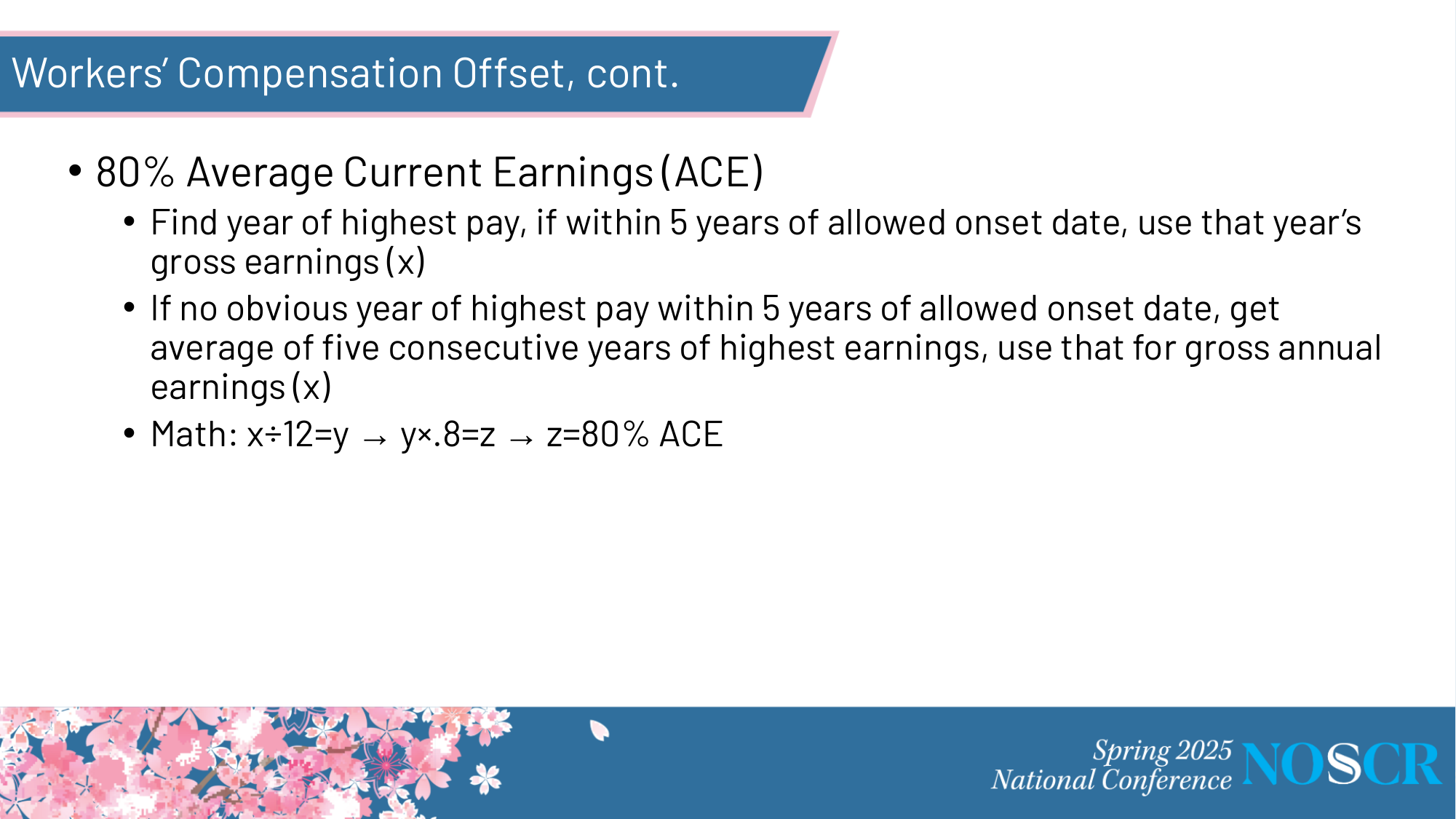

# Workers’ Compensation Offset, cont.
80% Average Current Earnings (ACE)
Find year of highest pay, if within 5 years of allowed onset date, use that year’s gross earnings (x)
If no obvious year of highest pay within 5 years of allowed onset date, get average of five consecutive years of highest earnings, use that for gross annual earnings (x)
Math: x÷12=y → y×.8=z → z=80% ACE